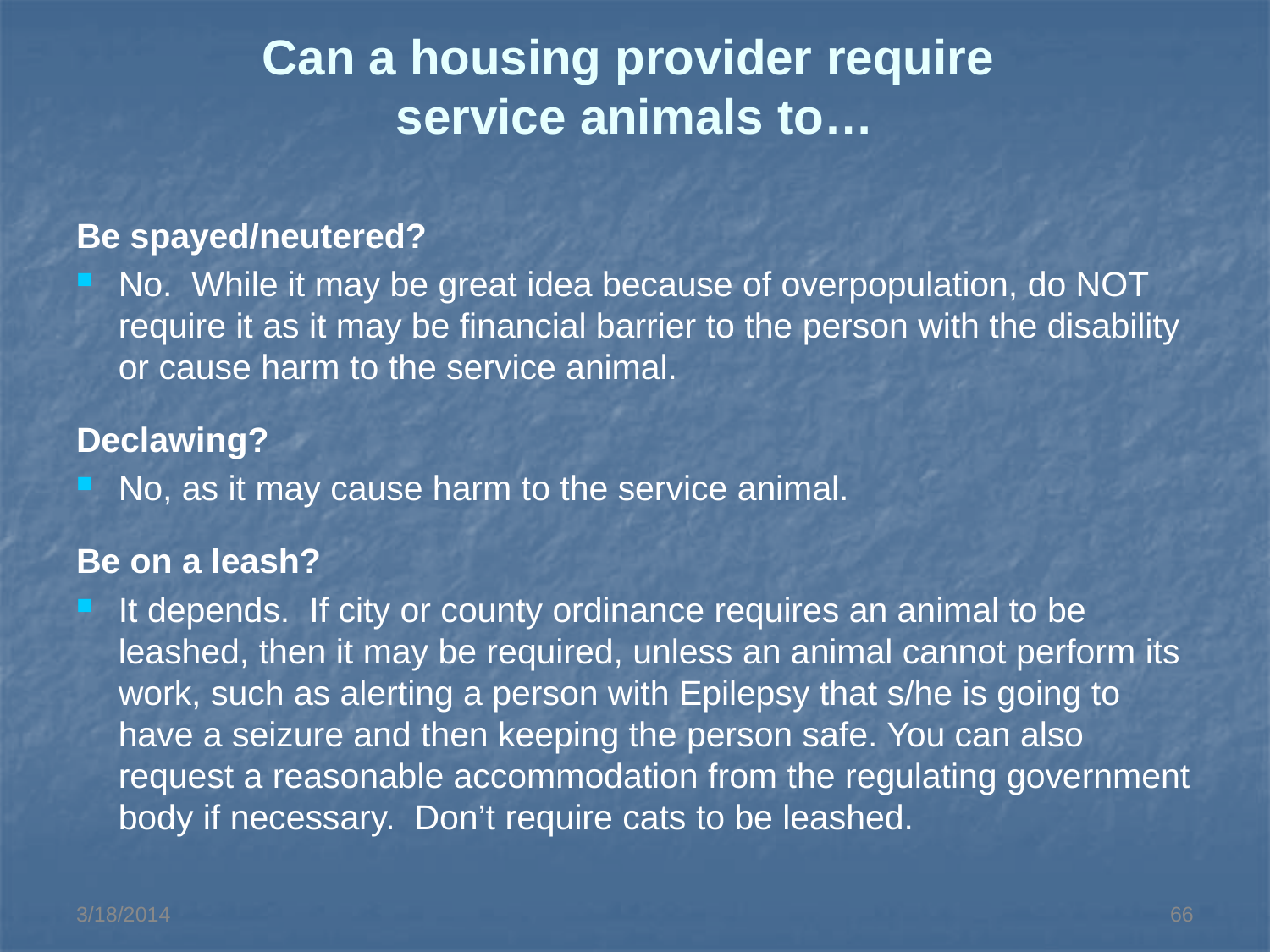

# Can a housing provider require service animals to…

Be spayed/neutered?
No.  While it may be great idea because of overpopulation, do NOT require it as it may be financial barrier to the person with the disability or cause harm to the service animal.

Declawing?
No, as it may cause harm to the service animal.

Be on a leash?
It depends.  If city or county ordinance requires an animal to be leashed, then it may be required, unless an animal cannot perform its work, such as alerting a person with Epilepsy that s/he is going to have a seizure and then keeping the person safe. You can also request a reasonable accommodation from the regulating government body if necessary.  Don’t require cats to be leashed.
3/18/2014
66